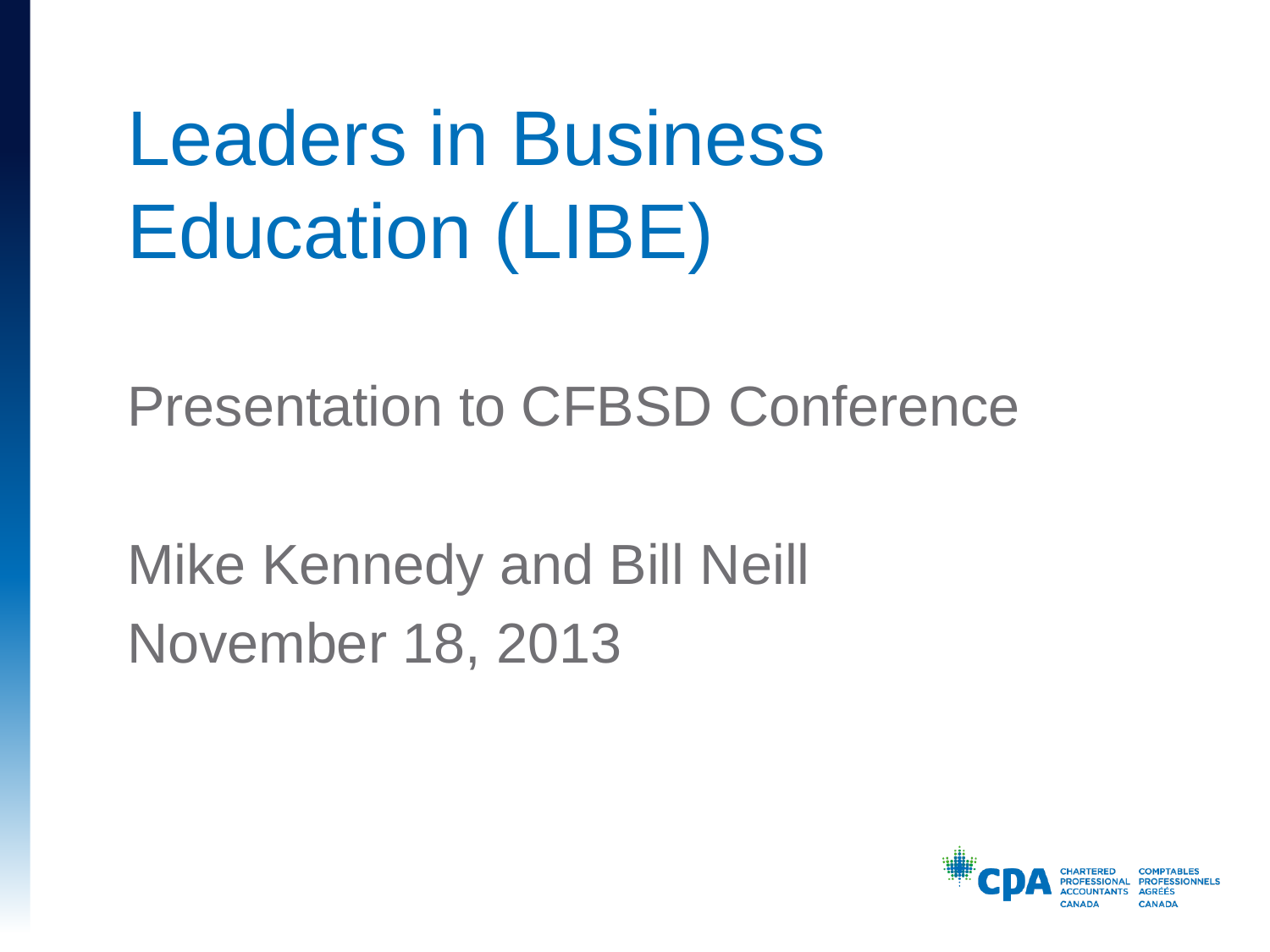

# Leaders in Business Education (LIBE)
Presentation to CFBSD Conference

Mike Kennedy and Bill Neill
November 18, 2013